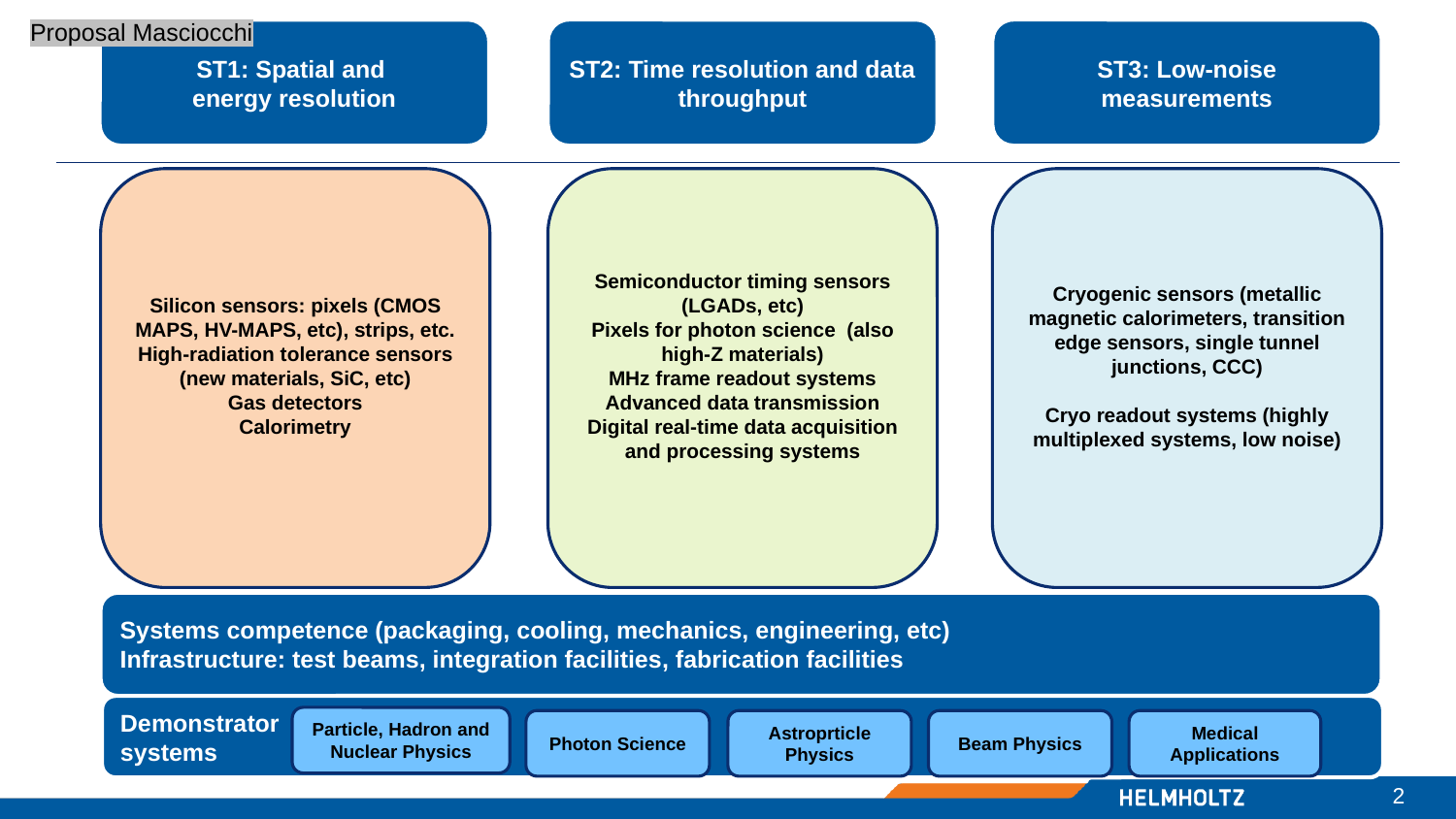

Proposal Masciocchi
ST1: Spatial and
energy resolution
ST2: Time resolution and data throughput
ST3: Low-noise measurements
Silicon sensors: pixels (CMOS MAPS, HV-MAPS, etc), strips, etc.
High-radiation tolerance sensors (new materials, SiC, etc)
Gas detectors
Calorimetry

Semiconductor timing sensors (LGADs, etc)
Pixels for photon science  (also high-Z materials)
MHz frame readout systems
Advanced data transmission
Digital real-time data acquisition and processing systems
Cryogenic sensors (metallic magnetic calorimeters, transition edge sensors, single tunnel junctions, CCC)

Cryo readout systems (highly multiplexed systems, low noise)

Systems competence (packaging, cooling, mechanics, engineering, etc)
Infrastructure: test beams, integration facilities, fabrication facilities
Demonstrator
systems
Particle, Hadron and Nuclear Physics
Photon Science
Astroprticle Physics
Beam Physics
Medical Applications